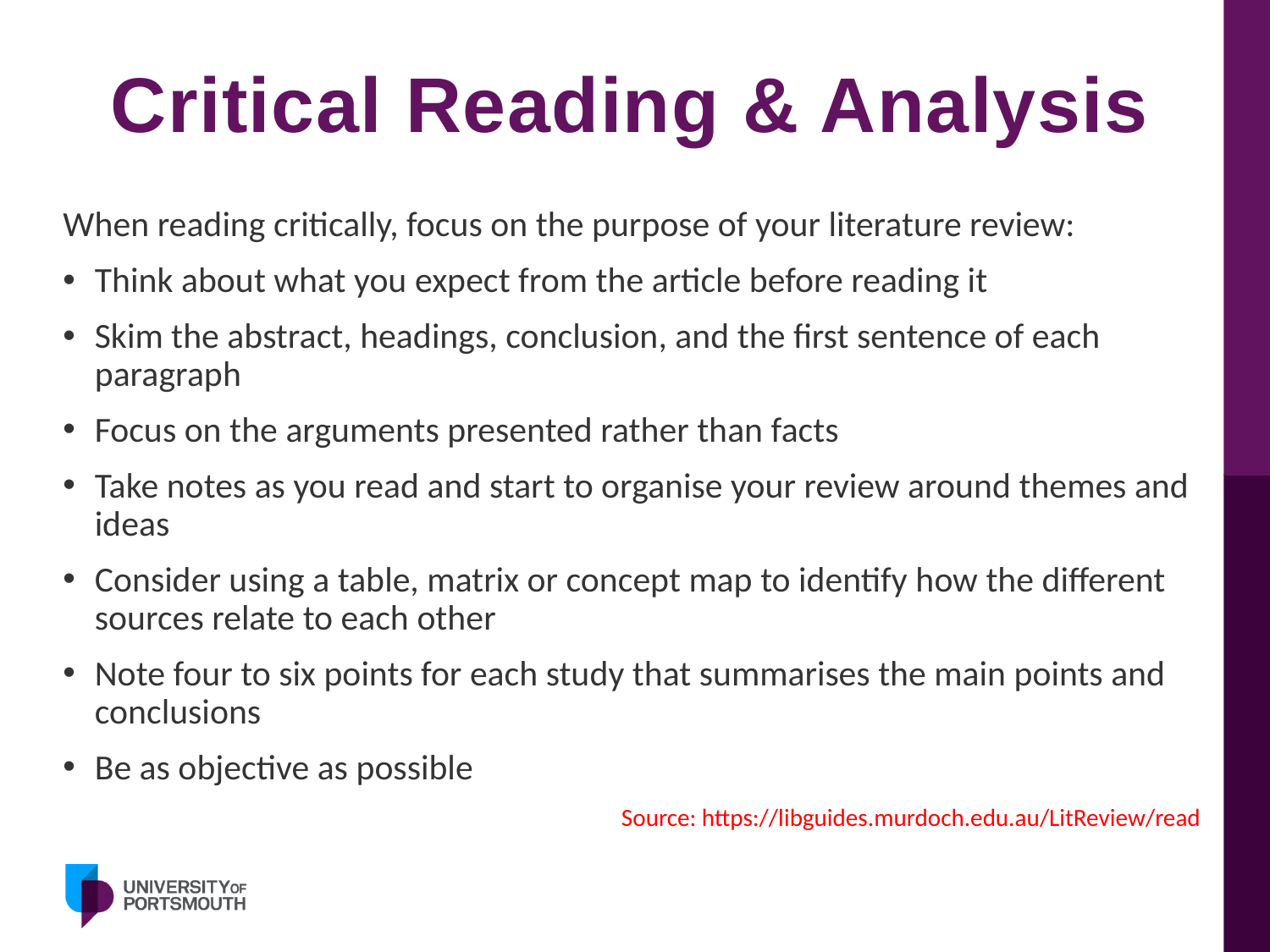

# Critical Reading & Analysis
When reading critically, focus on the purpose of your literature review:
Think about what you expect from the article before reading it
Skim the abstract, headings, conclusion, and the first sentence of each paragraph
Focus on the arguments presented rather than facts
Take notes as you read and start to organise your review around themes and ideas
Consider using a table, matrix or concept map to identify how the different sources relate to each other
Note four to six points for each study that summarises the main points and conclusions
Be as objective as possible
Source: https://libguides.murdoch.edu.au/LitReview/read